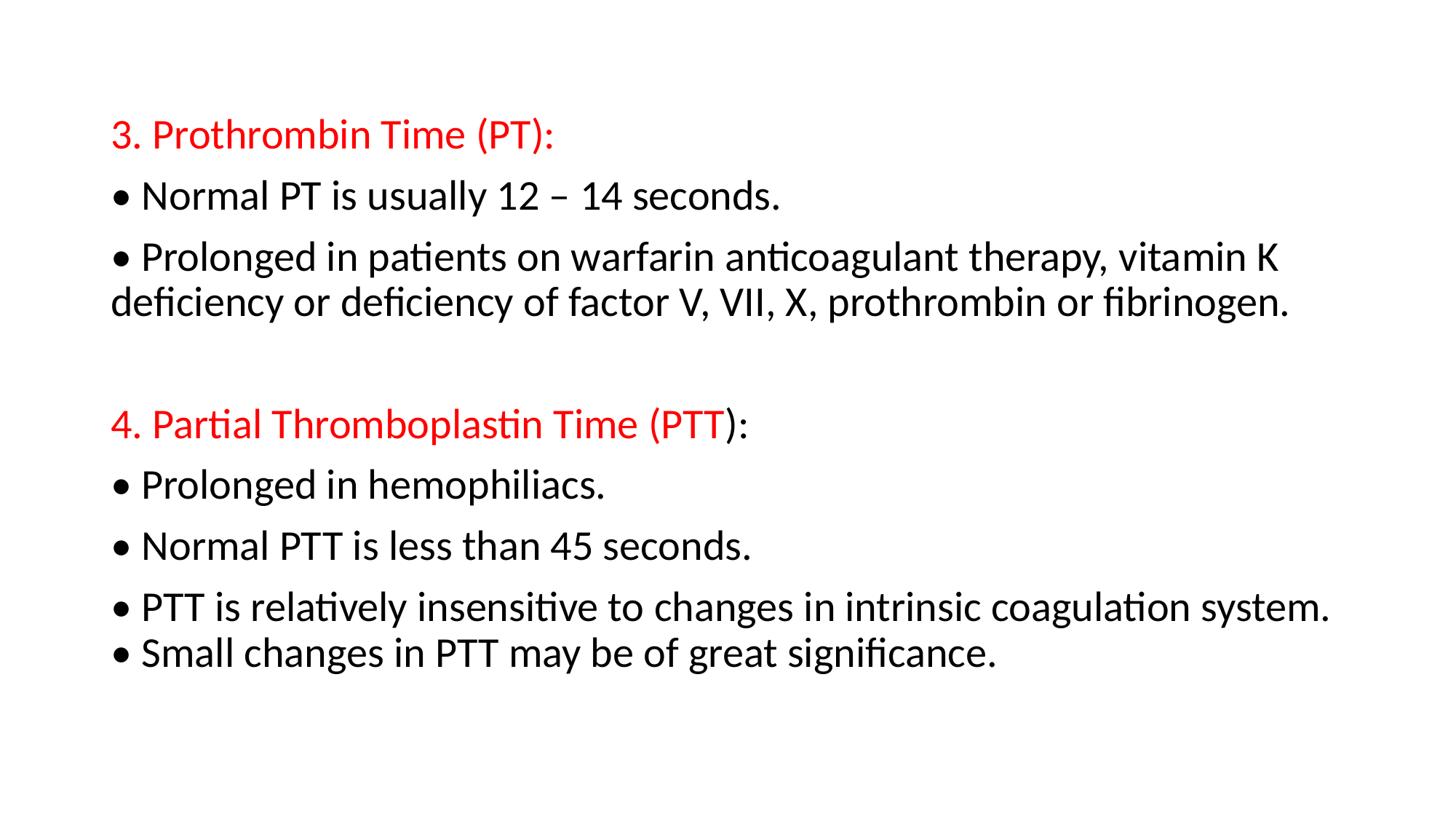

#
3. Prothrombin Time (PT):
• Normal PT is usually 12 – 14 seconds.
• Prolonged in patients on warfarin anticoagulant therapy, vitamin K deficiency or deficiency of factor V, VII, X, prothrombin or fibrinogen.

4. Partial Thromboplastin Time (PTT):
• Prolonged in hemophiliacs.
• Normal PTT is less than 45 seconds.
• PTT is relatively insensitive to changes in intrinsic coagulation system. • Small changes in PTT may be of great significance.